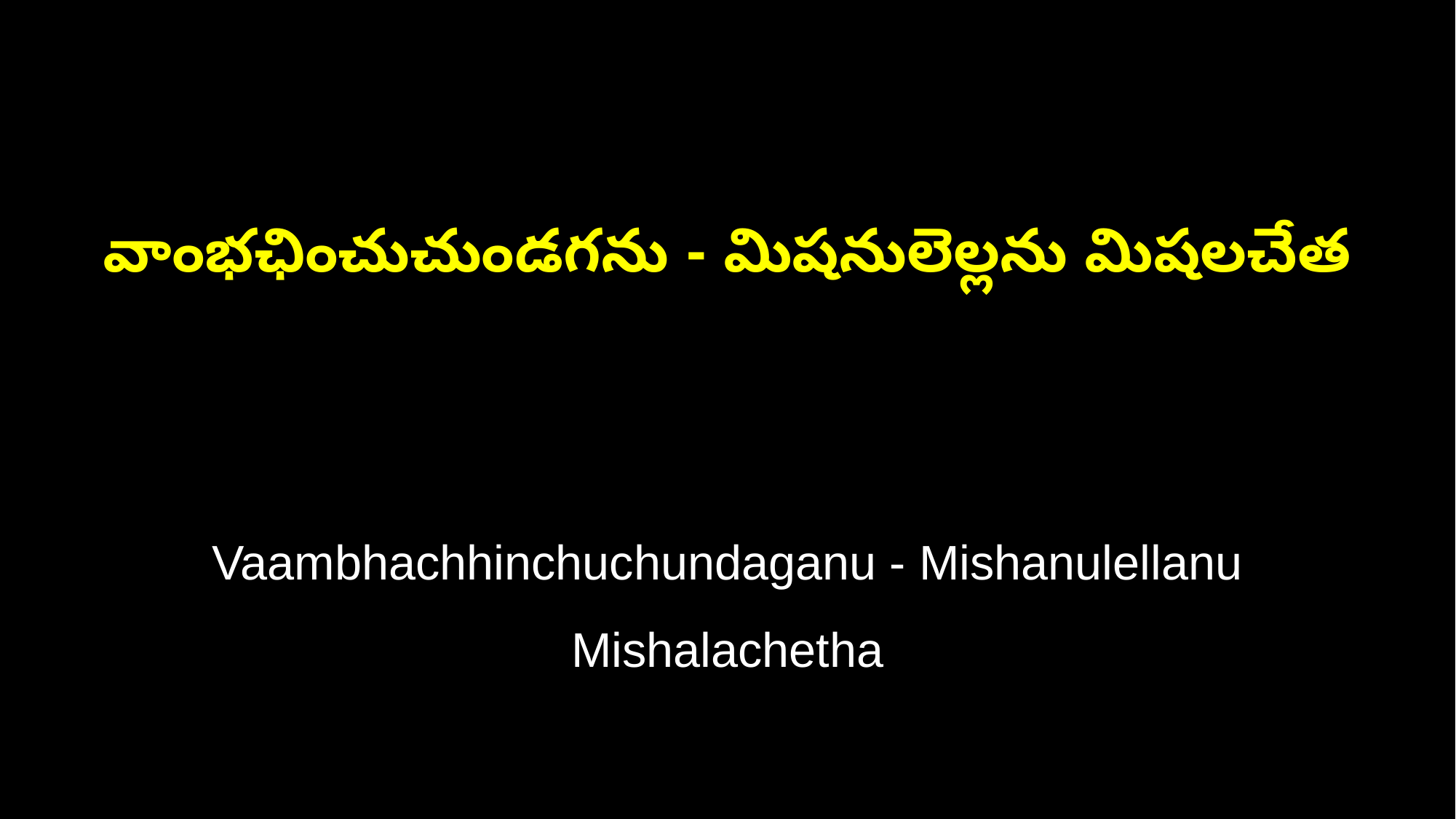

వాంభఛించుచుండగను - మిషనులెల్లను మిషలచేత
Vaambhachhinchuchundaganu - Mishanulellanu Mishalachetha